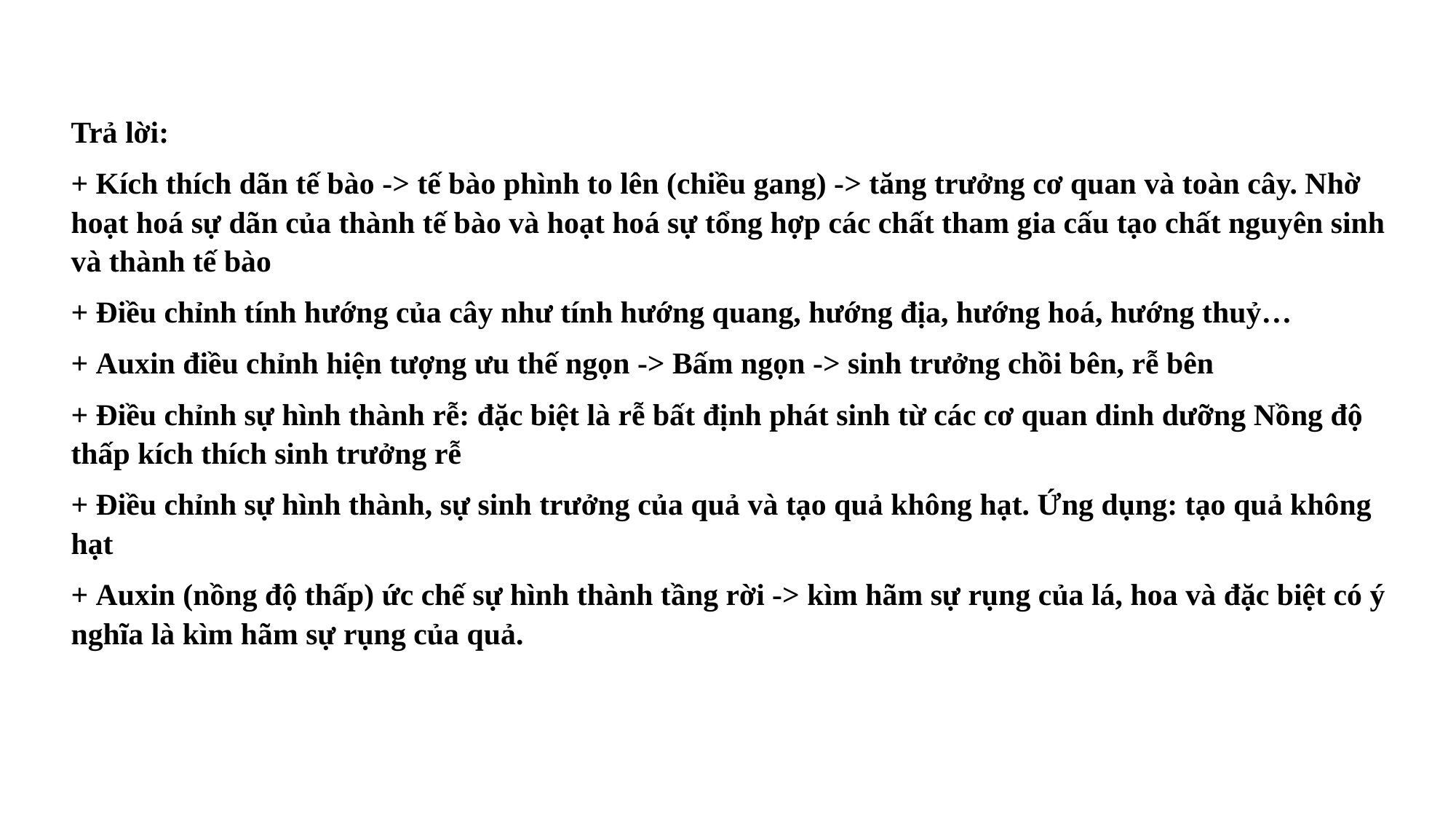

Trả lời:
+ Kích thích dãn tế bào -> tế bào phình to lên (chiều gang) -> tăng trưởng cơ quan và toàn cây. Nhờ hoạt hoá sự dãn của thành tế bào và hoạt hoá sự tổng hợp các chất tham gia cấu tạo chất nguyên sinh và thành tế bào
+ Điều chỉnh tính hướng của cây như tính hướng quang, hướng địa, hướng hoá, hướng thuỷ…
+ Auxin điều chỉnh hiện tượng ưu thế ngọn -> Bấm ngọn -> sinh trưởng chồi bên, rễ bên
+ Điều chỉnh sự hình thành rễ: đặc biệt là rễ bất định phát sinh từ các cơ quan dinh dưỡng Nồng độ thấp kích thích sinh trưởng rễ
+ Điều chỉnh sự hình thành, sự sinh trưởng của quả và tạo quả không hạt. Ứng dụng: tạo quả không hạt
+ Auxin (nồng độ thấp) ức chế sự hình thành tầng rời -> kìm hãm sự rụng của lá, hoa và đặc biệt có ý nghĩa là kìm hãm sự rụng của quả.